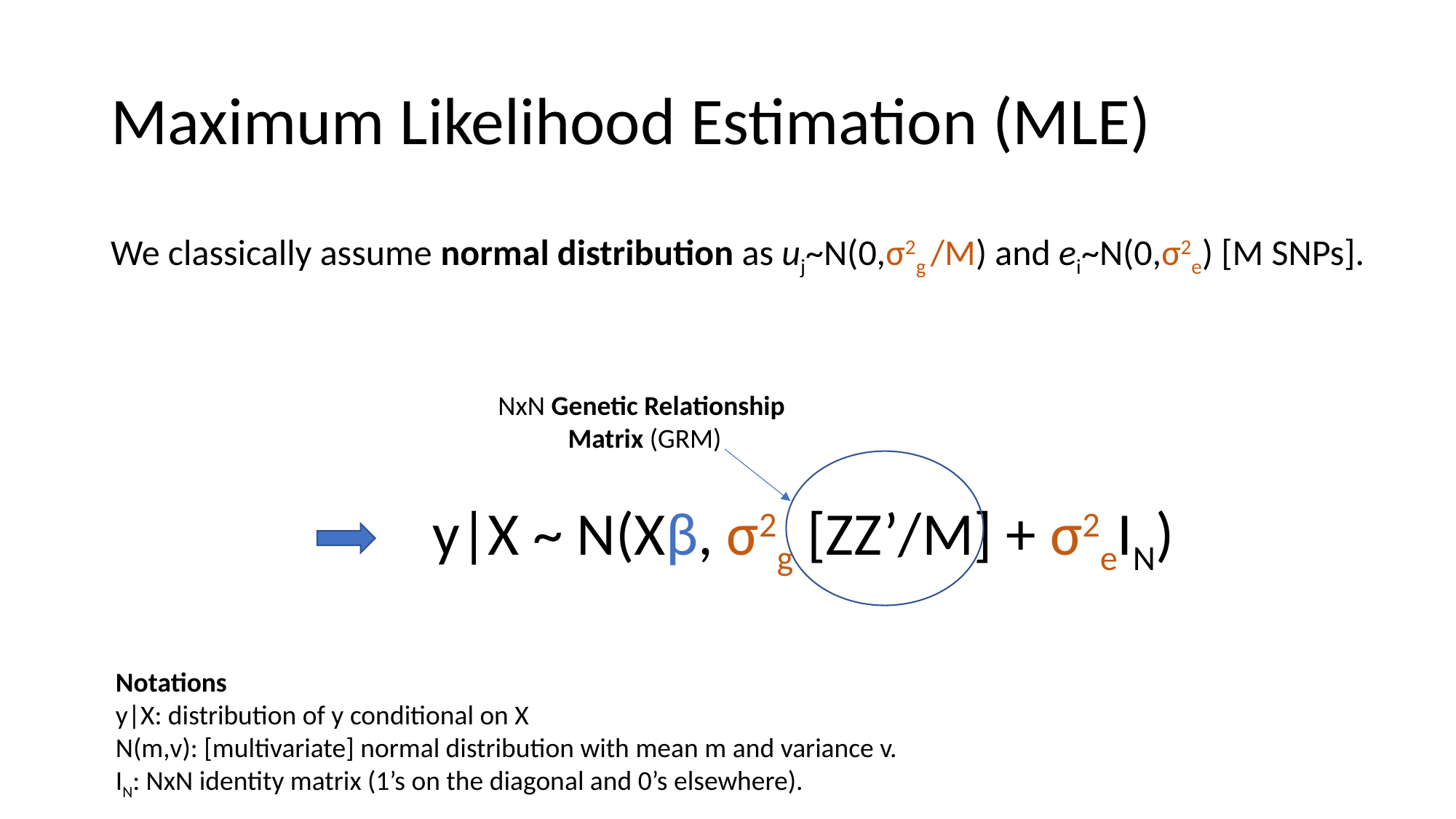

# Maximum Likelihood Estimation (MLE)
We classically assume normal distribution as uj~N(0,σ2g /M) and ei~N(0,σ2e) [M SNPs].
NxN Genetic Relationship
Matrix (GRM)

y|X ~ N(Xβ, σ2g [ZZ’/M] + σ2eIN)

Notations
y|X: distribution of y conditional on X
N(m,v): [multivariate] normal distribution with mean m and variance v.
IN: NxN identity matrix (1’s on the diagonal and 0’s elsewhere).